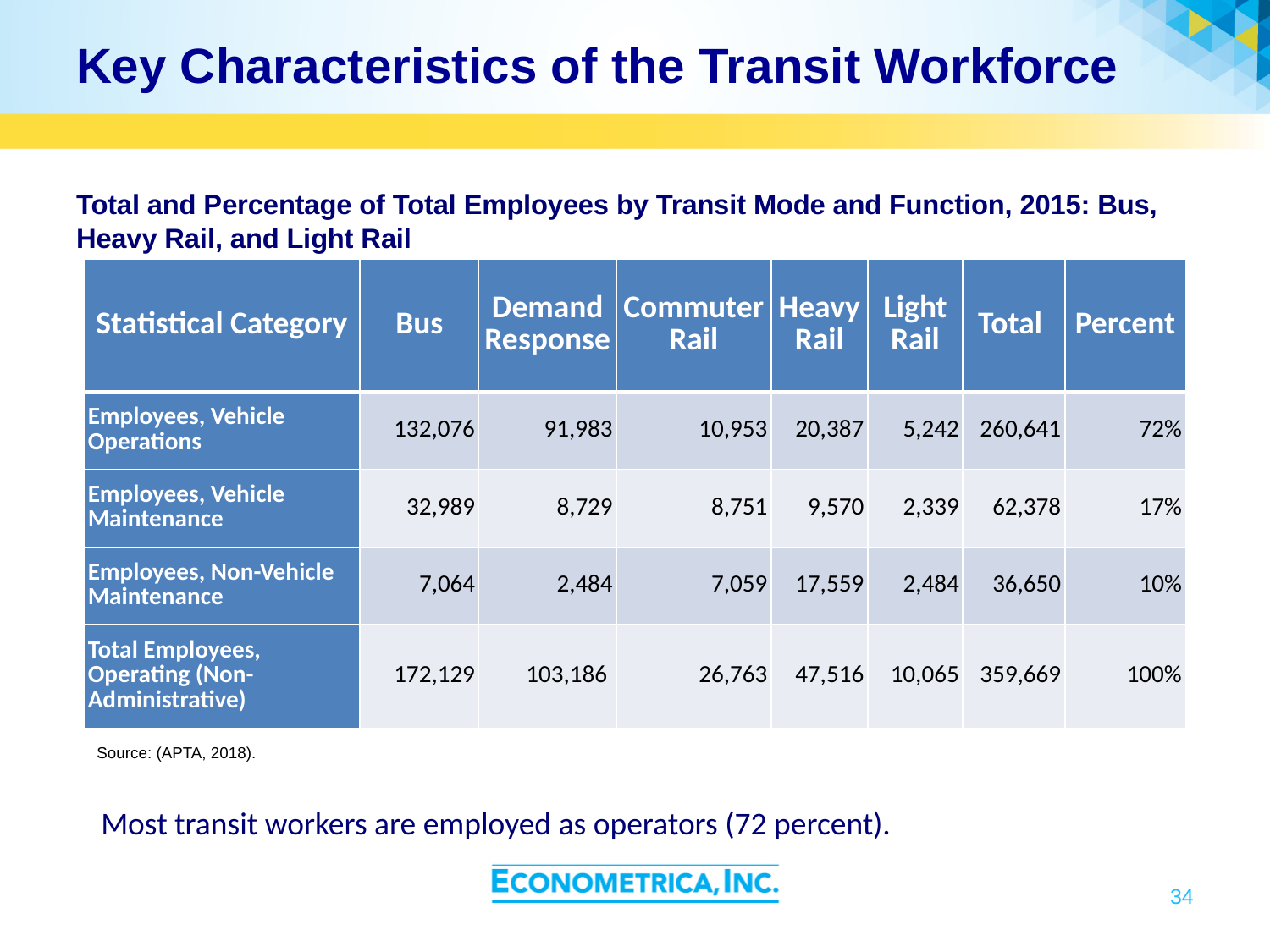

# Key Characteristics of the Transit Workforce
Total and Percentage of Total Employees by Transit Mode and Function, 2015: Bus, Heavy Rail, and Light Rail
| Statistical Category | Bus | Demand Response | Commuter Rail | Heavy Rail | Light Rail | Total | Percent |
| --- | --- | --- | --- | --- | --- | --- | --- |
| Employees, Vehicle Operations | 132,076 | 91,983 | 10,953 | 20,387 | 5,242 | 260,641 | 72% |
| Employees, Vehicle Maintenance | 32,989 | 8,729 | 8,751 | 9,570 | 2,339 | 62,378 | 17% |
| Employees, Non-Vehicle Maintenance | 7,064 | 2,484 | 7,059 | 17,559 | 2,484 | 36,650 | 10% |
| Total Employees, Operating (Non-Administrative) | 172,129 | 103,186 | 26,763 | 47,516 | 10,065 | 359,669 | 100% |
Source: (APTA, 2018).
Most transit workers are employed as operators (72 percent).
34